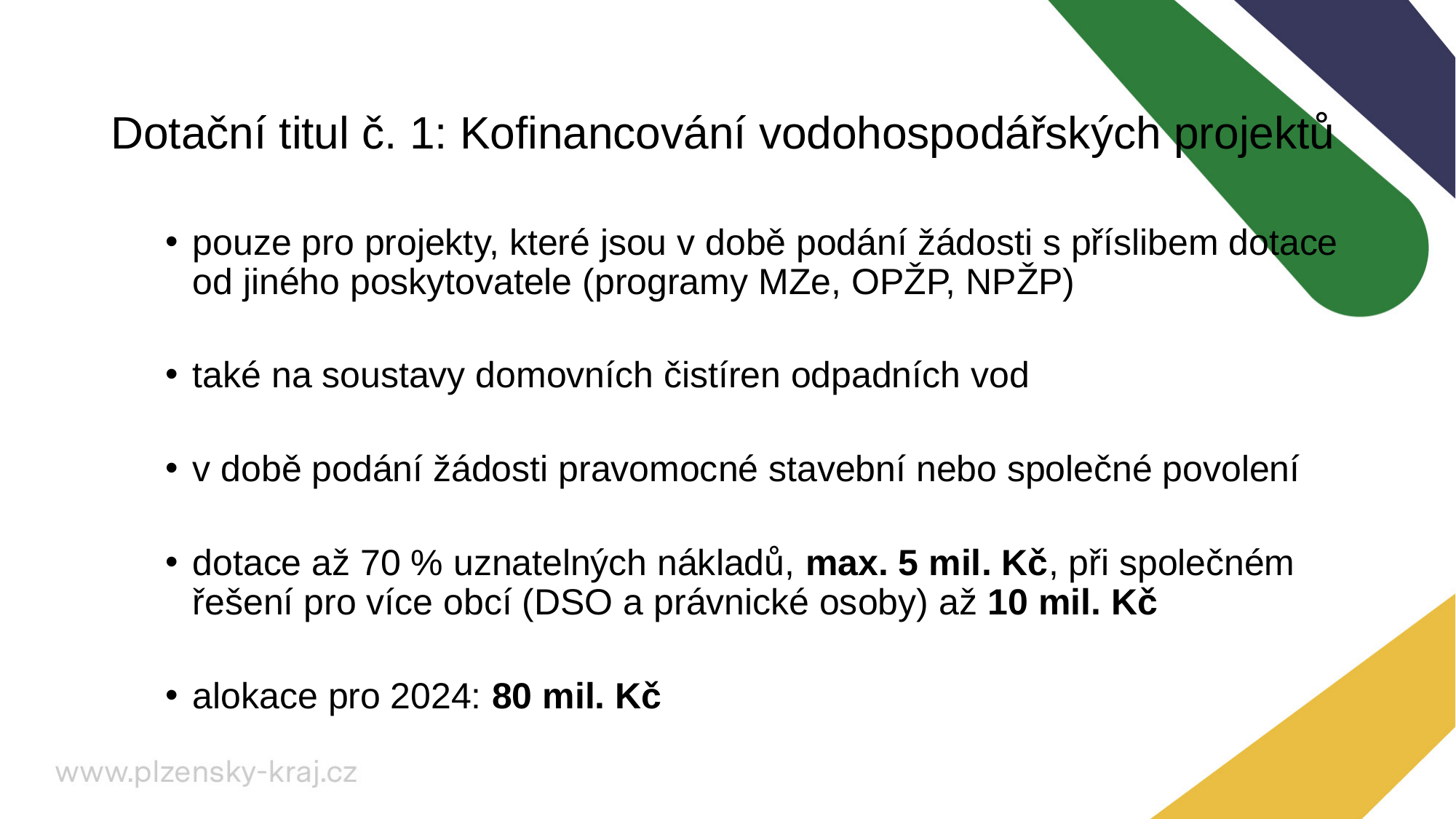

# Dotační titul č. 1: Kofinancování vodohospodářských projektů
pouze pro projekty, které jsou v době podání žádosti s příslibem dotace od jiného poskytovatele (programy MZe, OPŽP, NPŽP)

také na soustavy domovních čistíren odpadních vod

v době podání žádosti pravomocné stavební nebo společné povolení

dotace až 70 % uznatelných nákladů, max. 5 mil. Kč, při společném řešení pro více obcí (DSO a právnické osoby) až 10 mil. Kč

alokace pro 2024: 80 mil. Kč